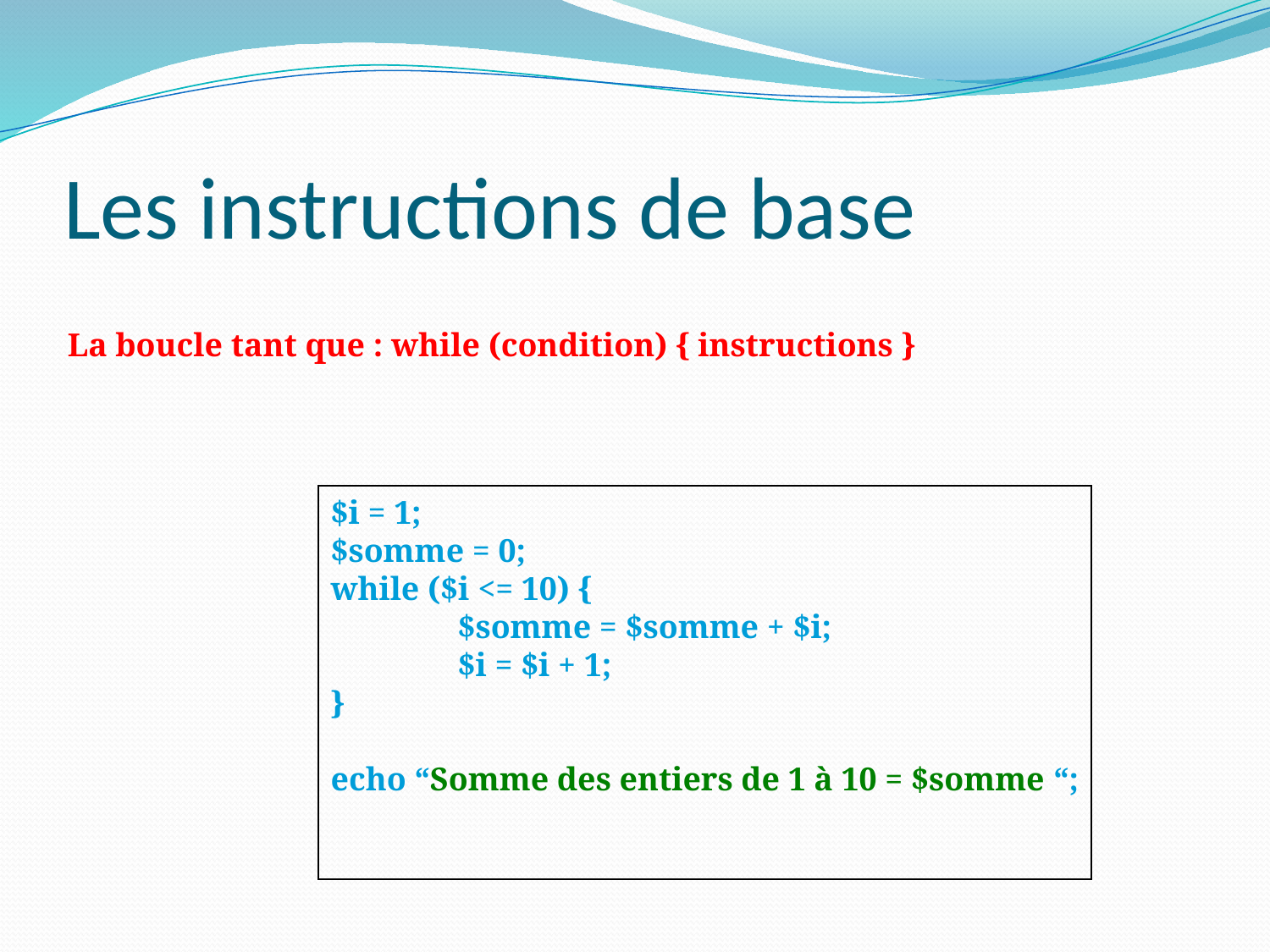

# Les instructions de base
La boucle tant que : while (condition) { instructions }
$i = 1;
$somme = 0;
while ($i <= 10) {
	$somme = $somme + $i;
	$i = $i + 1;
}

echo “Somme des entiers de 1 à 10 = $somme “;